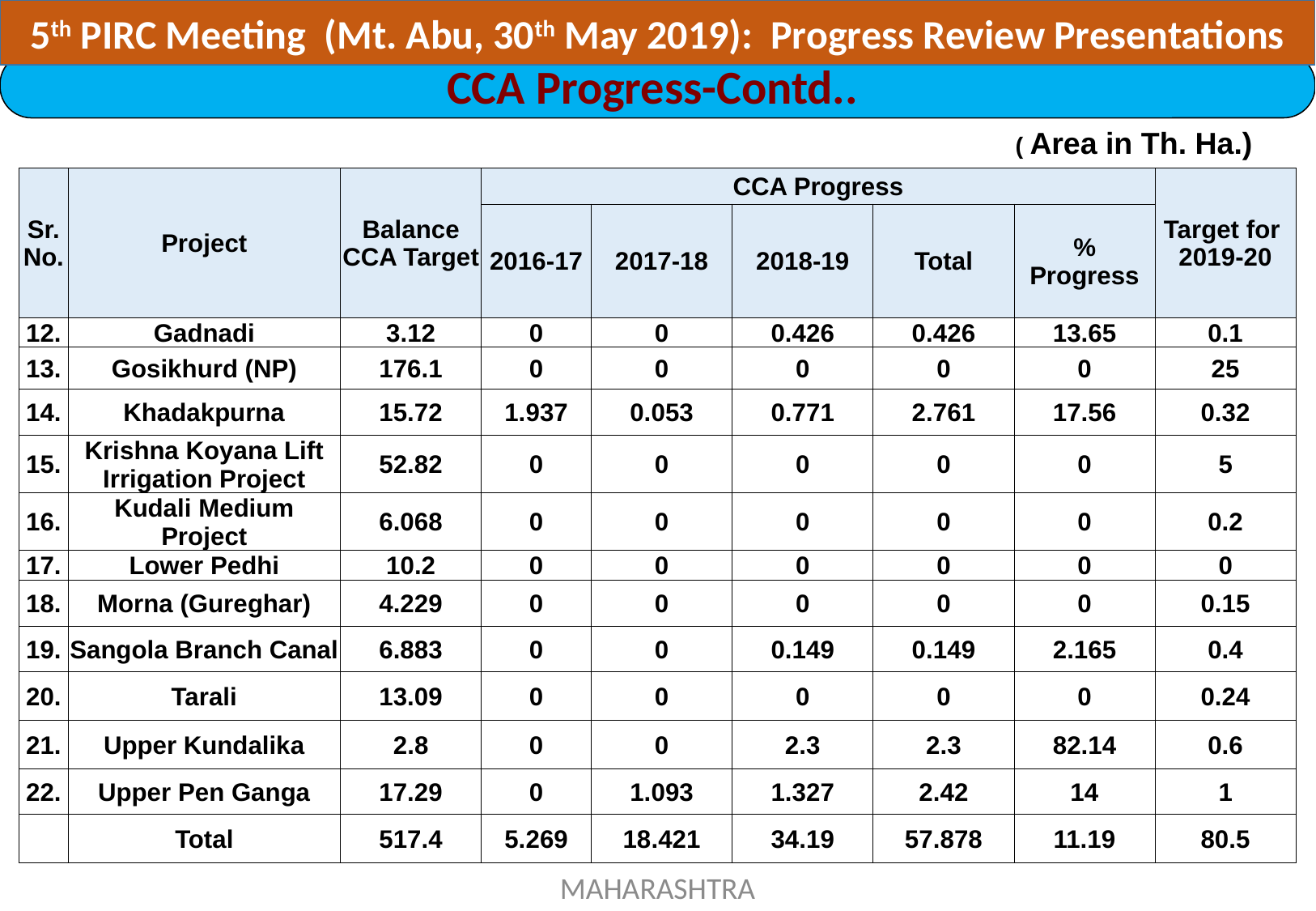

5th PIRC Meeting  (Mt. Abu, 30th May 2019):  Progress Review Presentations
CCA Progress-Contd..
( Area in Th. Ha.)
| Sr. No. | Project | Balance CCA Target | CCA Progress |  |  |  |  | Target for 2019-20 |
| --- | --- | --- | --- | --- | --- | --- | --- | --- |
|  |  |  | 2016-17 | 2017-18 | 2018-19 | Total | % Progress |  |
| 12. | Gadnadi | 3.12 | 0 | 0 | 0.426 | 0.426 | 13.65 | 0.1 |
| 13. | Gosikhurd (NP) | 176.1 | 0 | 0 | 0 | 0 | 0 | 25 |
| 14. | Khadakpurna | 15.72 | 1.937 | 0.053 | 0.771 | 2.761 | 17.56 | 0.32 |
| 15. | Krishna Koyana Lift Irrigation Project | 52.82 | 0 | 0 | 0 | 0 | 0 | 5 |
| 16. | Kudali Medium Project | 6.068 | 0 | 0 | 0 | 0 | 0 | 0.2 |
| 17. | Lower Pedhi | 10.2 | 0 | 0 | 0 | 0 | 0 | 0 |
| 18. | Morna (Gureghar) | 4.229 | 0 | 0 | 0 | 0 | 0 | 0.15 |
| 19. | Sangola Branch Canal | 6.883 | 0 | 0 | 0.149 | 0.149 | 2.165 | 0.4 |
| 20. | Tarali | 13.09 | 0 | 0 | 0 | 0 | 0 | 0.24 |
| 21. | Upper Kundalika | 2.8 | 0 | 0 | 2.3 | 2.3 | 82.14 | 0.6 |
| 22. | Upper Pen Ganga | 17.29 | 0 | 1.093 | 1.327 | 2.42 | 14 | 1 |
|  | Total | 517.4 | 5.269 | 18.421 | 34.19 | 57.878 | 11.19 | 80.5 |
MAHARASHTRA